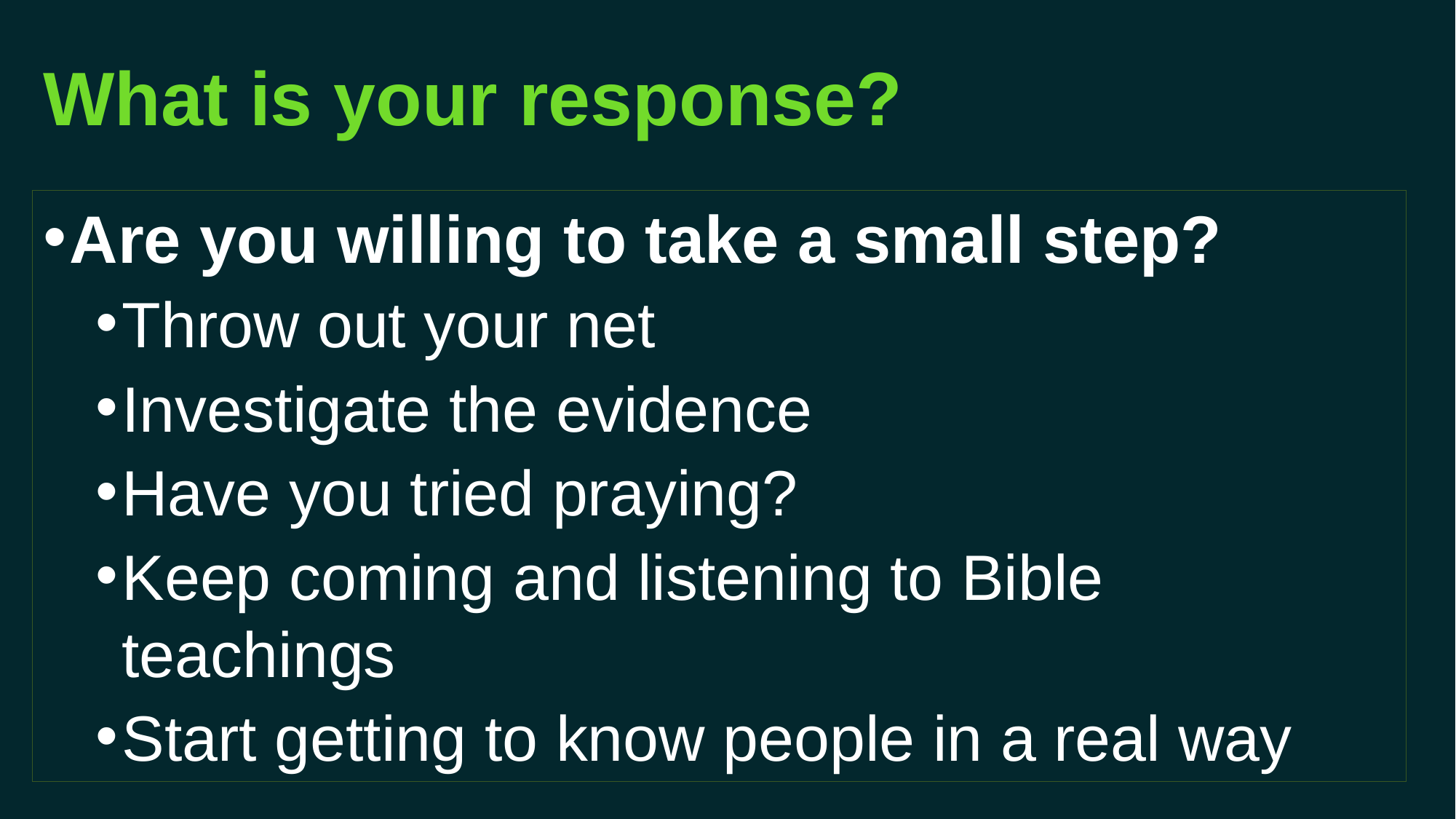

# What is your response?
Are you willing to take a small step?
Throw out your net
Investigate the evidence
Have you tried praying?
Keep coming and listening to Bible teachings
Start getting to know people in a real way